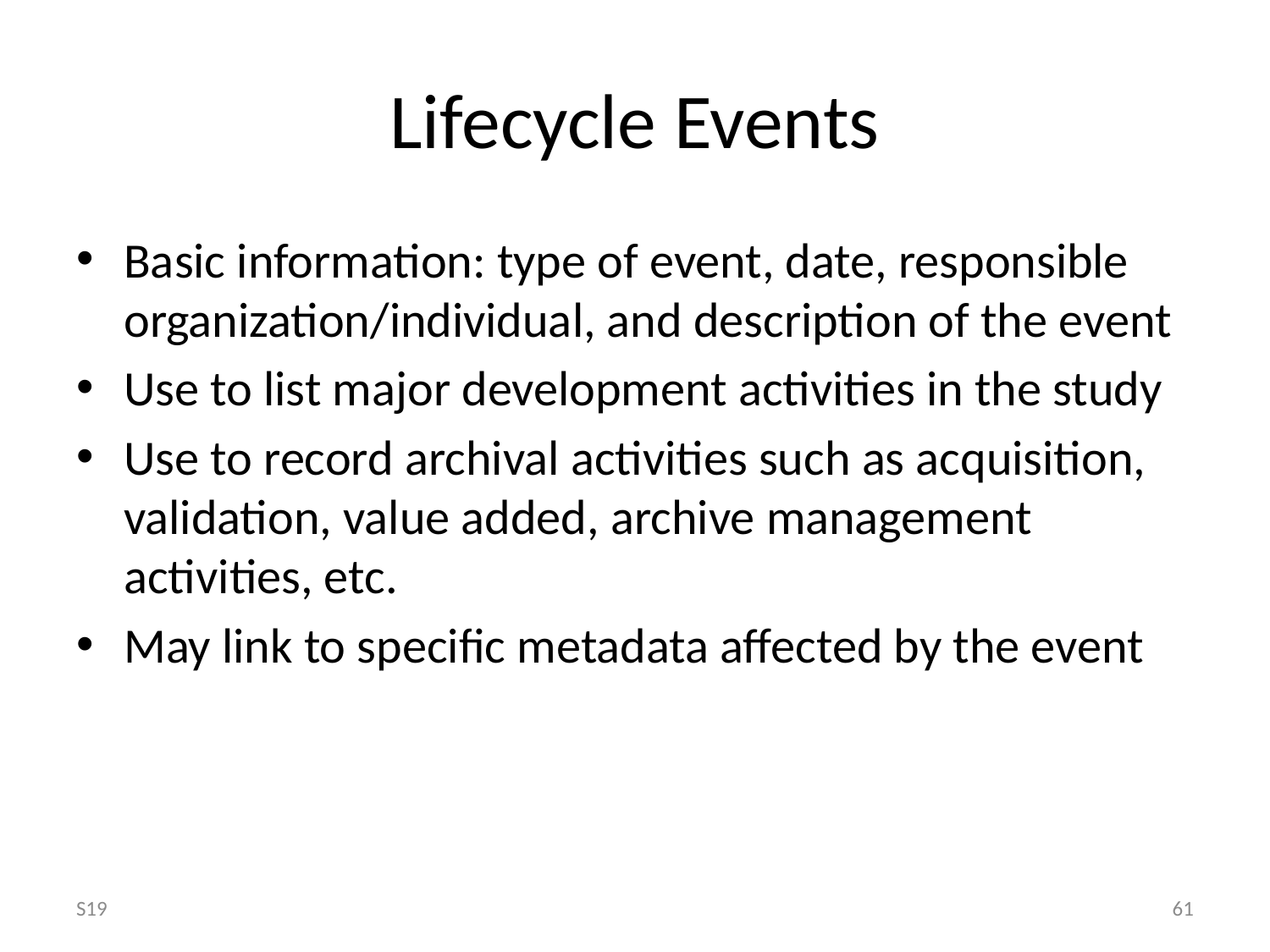

# Lifecycle Events
Basic information: type of event, date, responsible organization/individual, and description of the event
Use to list major development activities in the study
Use to record archival activities such as acquisition, validation, value added, archive management activities, etc.
May link to specific metadata affected by the event
S19
61